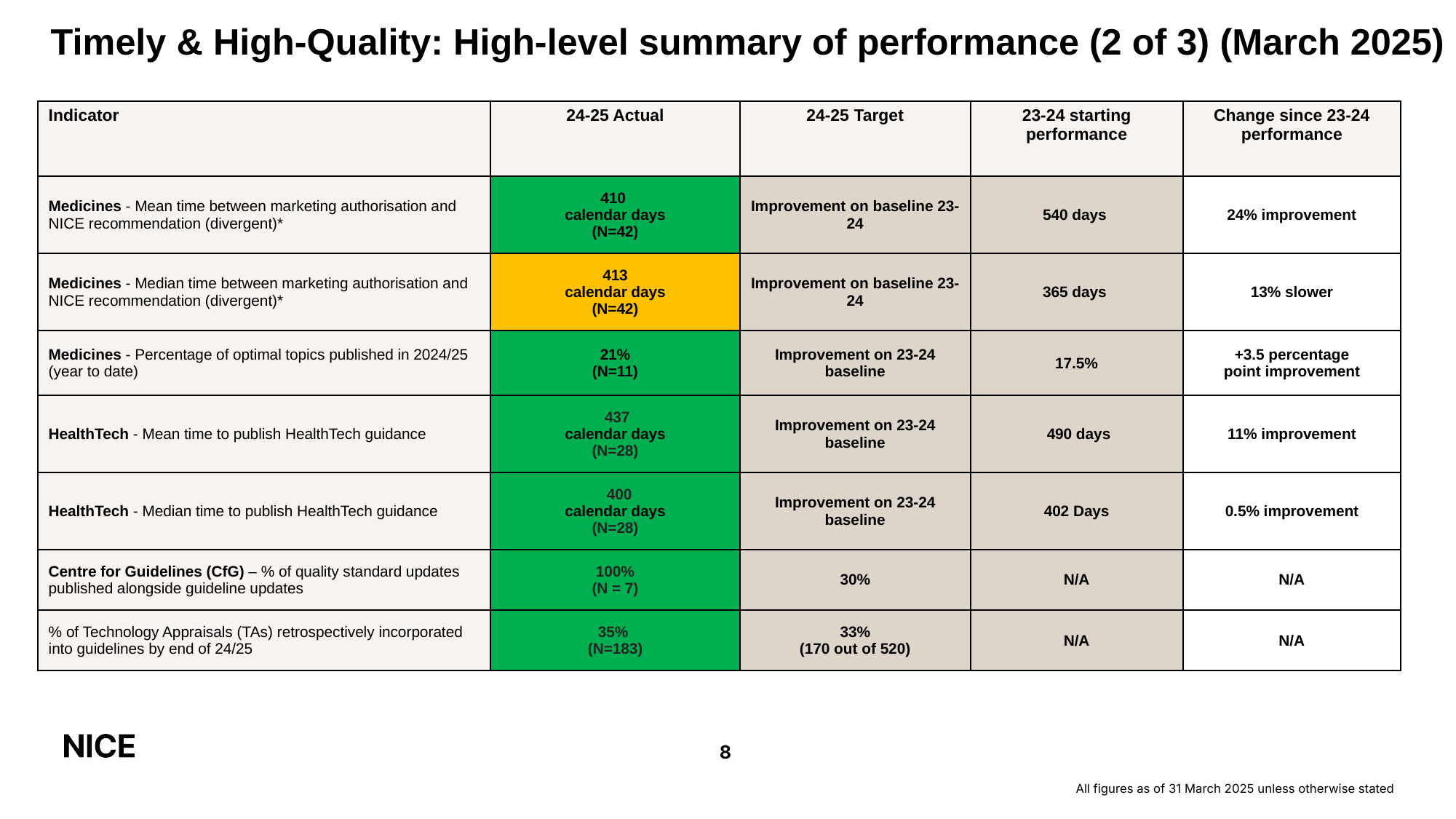

# Timely & High-Quality: High-level summary of performance (2 of 3) (March 2025)
| Indicator | 24-25 Actual | 24-25 Target | 23-24 starting performance | Change since 23-24 performance |
| --- | --- | --- | --- | --- |
| Medicines - Mean time between marketing authorisation and NICE recommendation (divergent)\* | 410 calendar days (N=42) | Improvement on baseline 23-24 | 540 days | 24% improvement |
| Medicines - Median time between marketing authorisation and NICE recommendation (divergent)\* | 413 calendar days (N=42) | Improvement on baseline 23-24 | 365 days | 13% slower |
| Medicines - Percentage of optimal topics published in 2024/25 (year to date) | 21% (N=11) | Improvement on 23-24 baseline | 17.5% | +3.5 percentage point improvement |
| HealthTech - Mean time to publish HealthTech guidance | 437 calendar days (N=28) | Improvement on 23-24 baseline | 490 days | 11% improvement |
| HealthTech - Median time to publish HealthTech guidance | 400 calendar days (N=28) | Improvement on 23-24 baseline | 402 Days | 0.5% improvement |
| Centre for Guidelines (CfG) – % of quality standard updates published alongside guideline updates | 100% (N = 7) | 30% | N/A | N/A |
| % of Technology Appraisals (TAs) retrospectively incorporated into guidelines by end of 24/25 | 35% (N=183) | 33% (170 out of 520) | N/A | N/A |
All figures as of 31 March 2025 unless otherwise stated